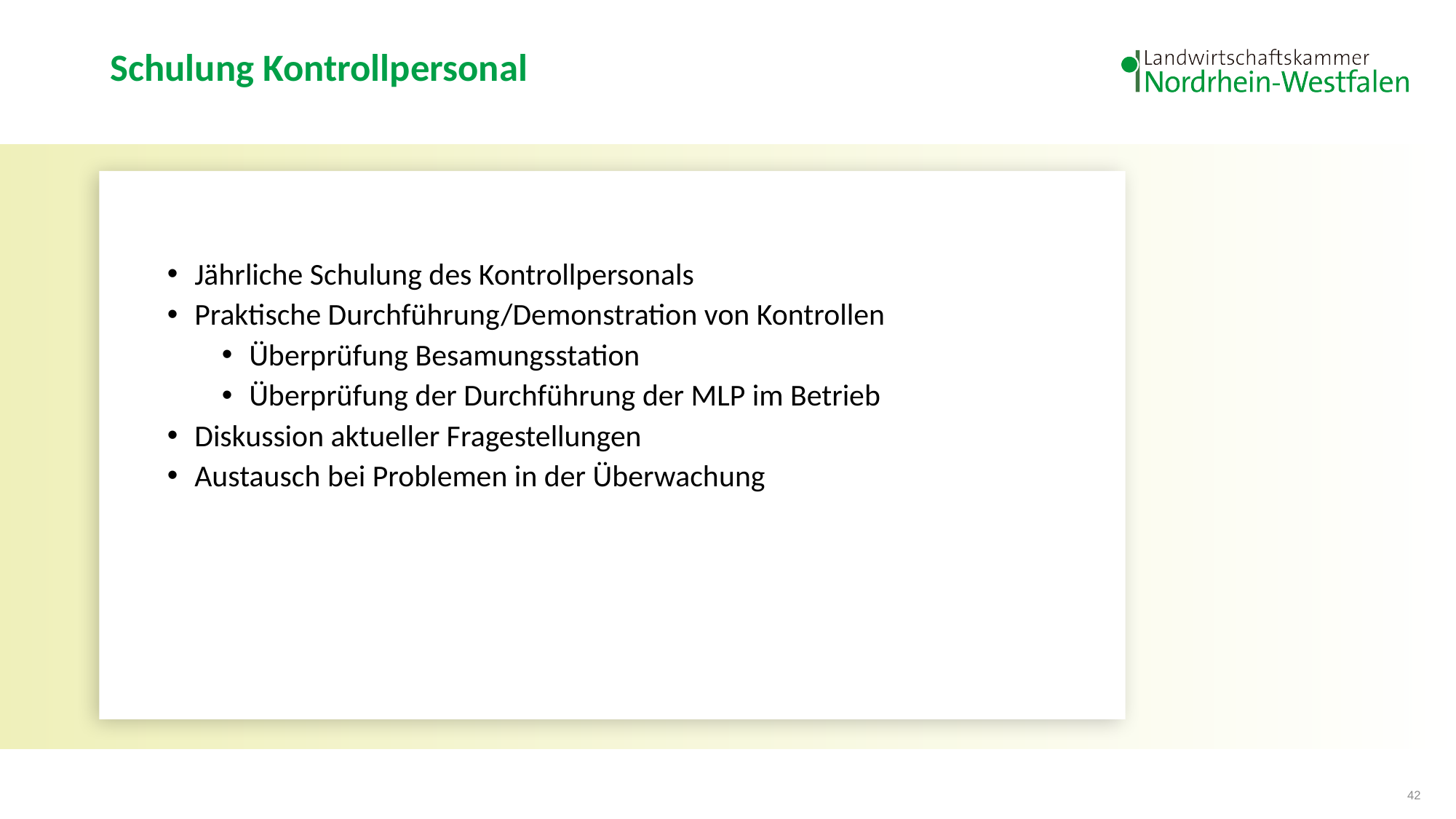

# Schulung Kontrollpersonal

Jährliche Schulung des Kontrollpersonals
Praktische Durchführung/Demonstration von Kontrollen
Überprüfung Besamungsstation
Überprüfung der Durchführung der MLP im Betrieb
Diskussion aktueller Fragestellungen
Austausch bei Problemen in der Überwachung
42